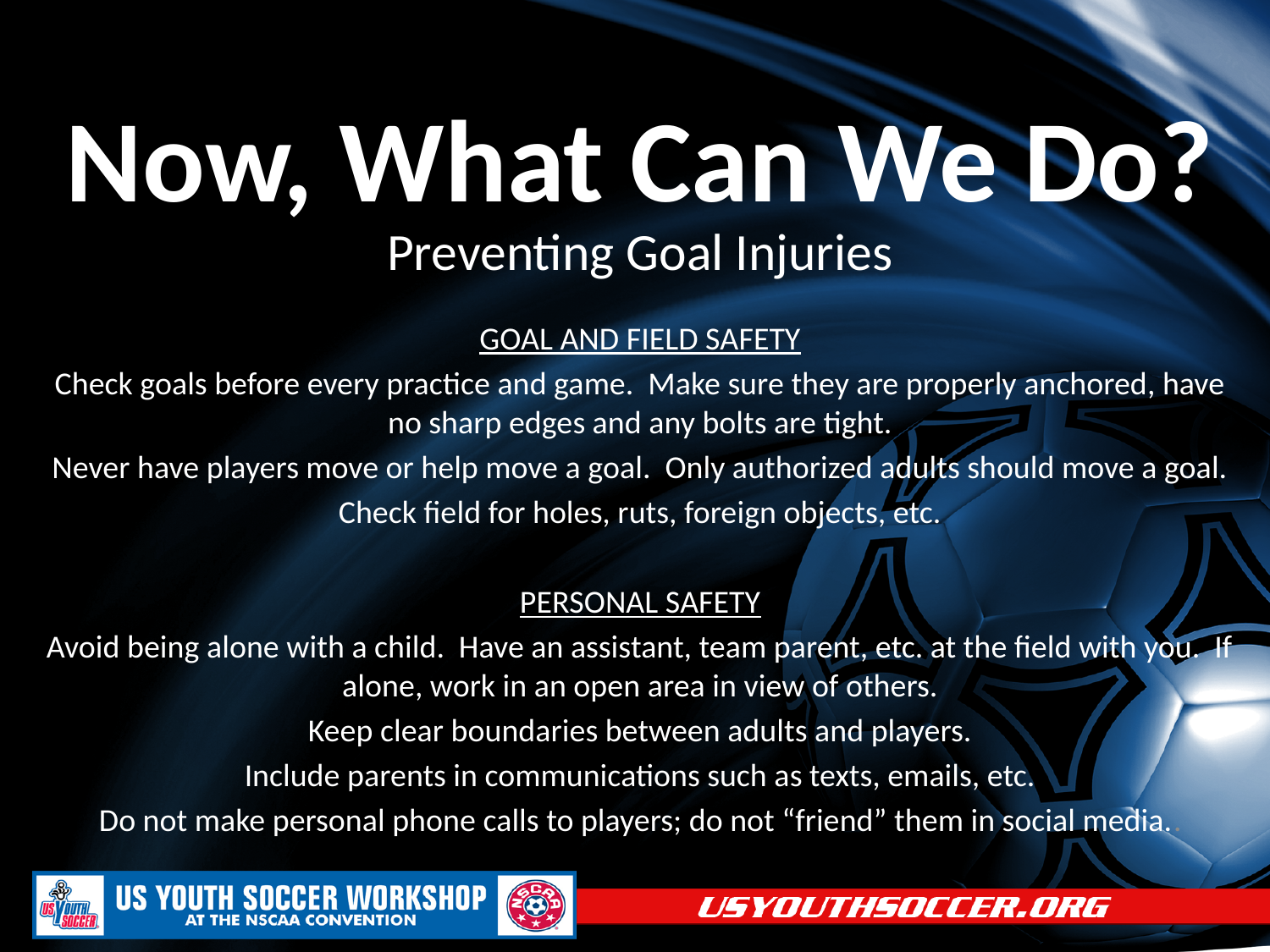

# Now, What Can We Do?
Preventing Goal Injuries

GOAL AND FIELD SAFETY
Check goals before every practice and game.  Make sure they are properly anchored, have no sharp edges and any bolts are tight.
Never have players move or help move a goal.  Only authorized adults should move a goal.
Check field for holes, ruts, foreign objects, etc.

PERSONAL SAFETY
Avoid being alone with a child.  Have an assistant, team parent, etc. at the field with you.  If alone, work in an open area in view of others.
Keep clear boundaries between adults and players.
Include parents in communications such as texts, emails, etc.
Do not make personal phone calls to players; do not “friend” them in social media..